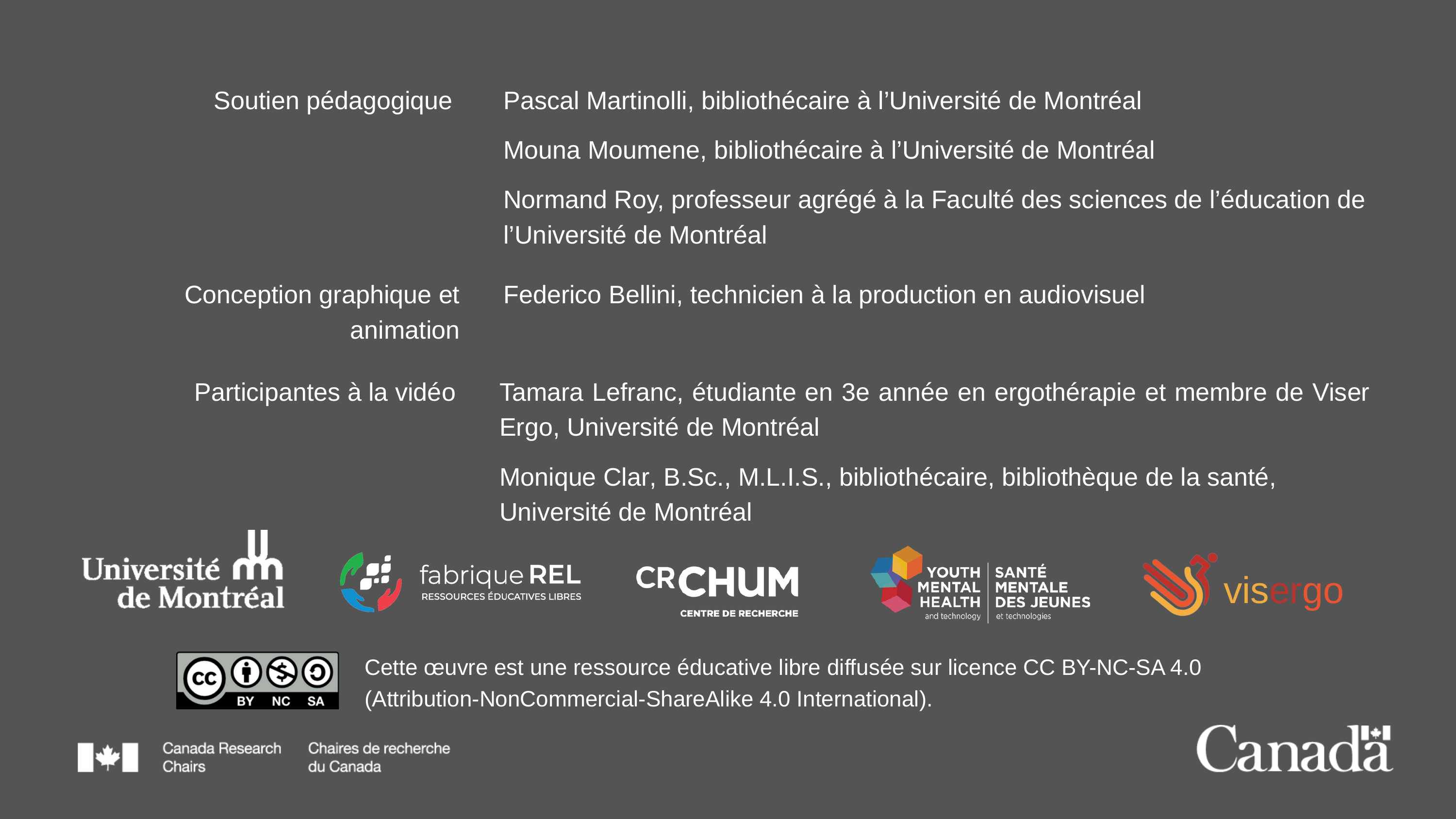

Soutien pédagogique
Pascal Martinolli, bibliothécaire à l’Université de Montréal

Mouna Moumene, bibliothécaire à l’Université de Montréal

Normand Roy, professeur agrégé à la Faculté des sciences de l’éducation de l’Université de Montréal
Conception graphique et animation
Federico Bellini, technicien à la production en audiovisuel
Participantes à la vidéo
Tamara Lefranc, étudiante en 3e année en ergothérapie et membre de Viser Ergo, Université de Montréal

Monique Clar, B.Sc., M.L.I.S., bibliothécaire, bibliothèque de la santé, Université de Montréal

visergo
Cette œuvre est une ressource éducative libre diffusée sur licence CC BY-NC-SA 4.0 (Attribution-NonCommercial-ShareAlike 4.0 International).